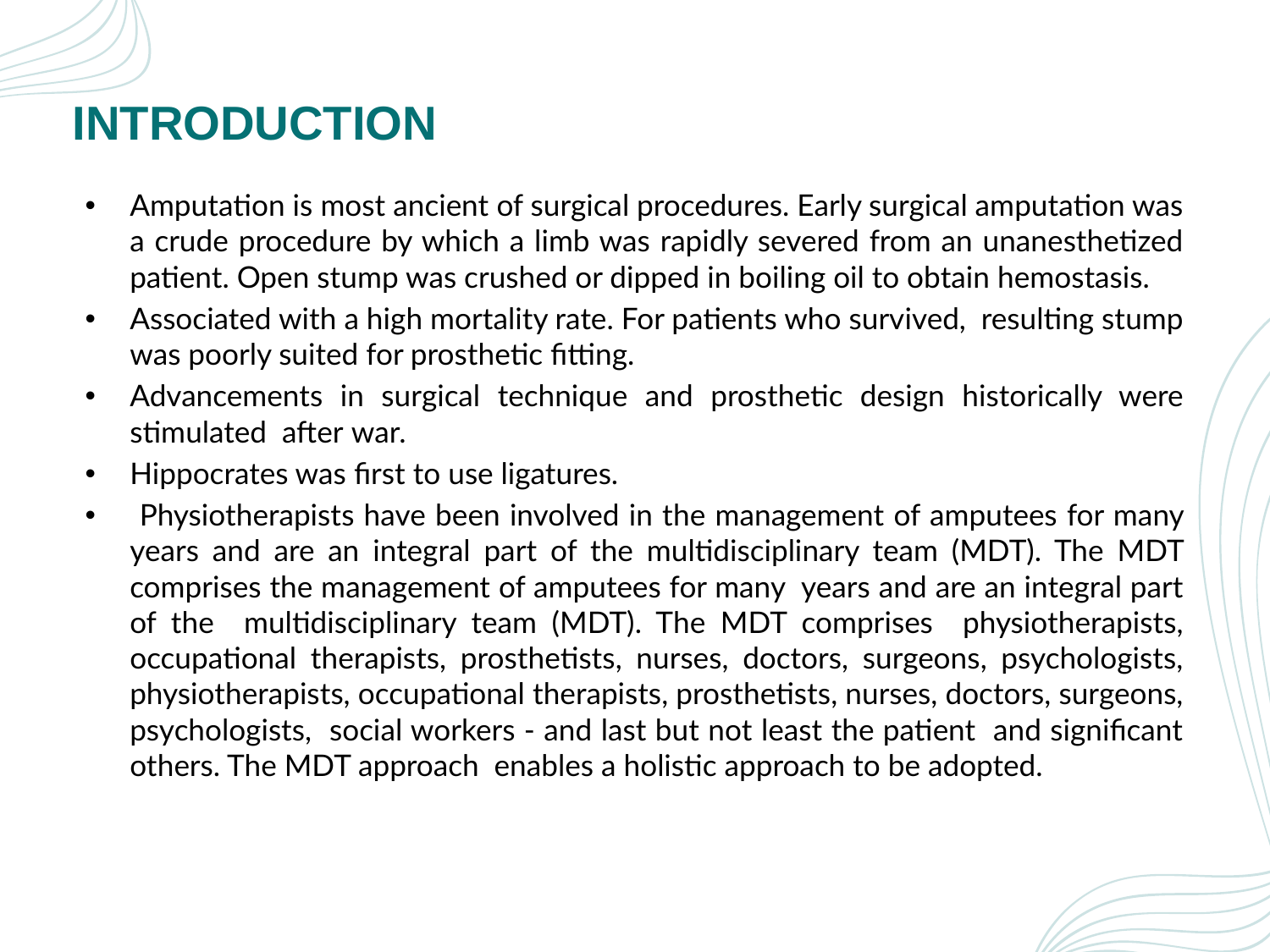

# INTRODUCTION

Amputation is most ancient of surgical procedures. Early surgical amputation was a crude procedure by which a limb was rapidly severed from an unanesthetized patient. Open stump was crushed or dipped in boiling oil to obtain hemostasis.
Associated with a high mortality rate. For patients who survived,  resulting stump was poorly suited for prosthetic fitting.
Advancements in surgical technique and prosthetic design historically were stimulated  after war.
Hippocrates was first to use ligatures.
 Physiotherapists have been involved in the management of amputees for many years and are an integral part of the multidisciplinary team (MDT). The MDT comprises the management of amputees for many  years and are an integral part of the  multidisciplinary team (MDT). The MDT comprises  physiotherapists, occupational therapists, prosthetists, nurses, doctors, surgeons, psychologists, physiotherapists, occupational therapists, prosthetists, nurses, doctors, surgeons, psychologists,  social workers - and last but not least the patient  and significant others. The MDT approach  enables a holistic approach to be adopted.